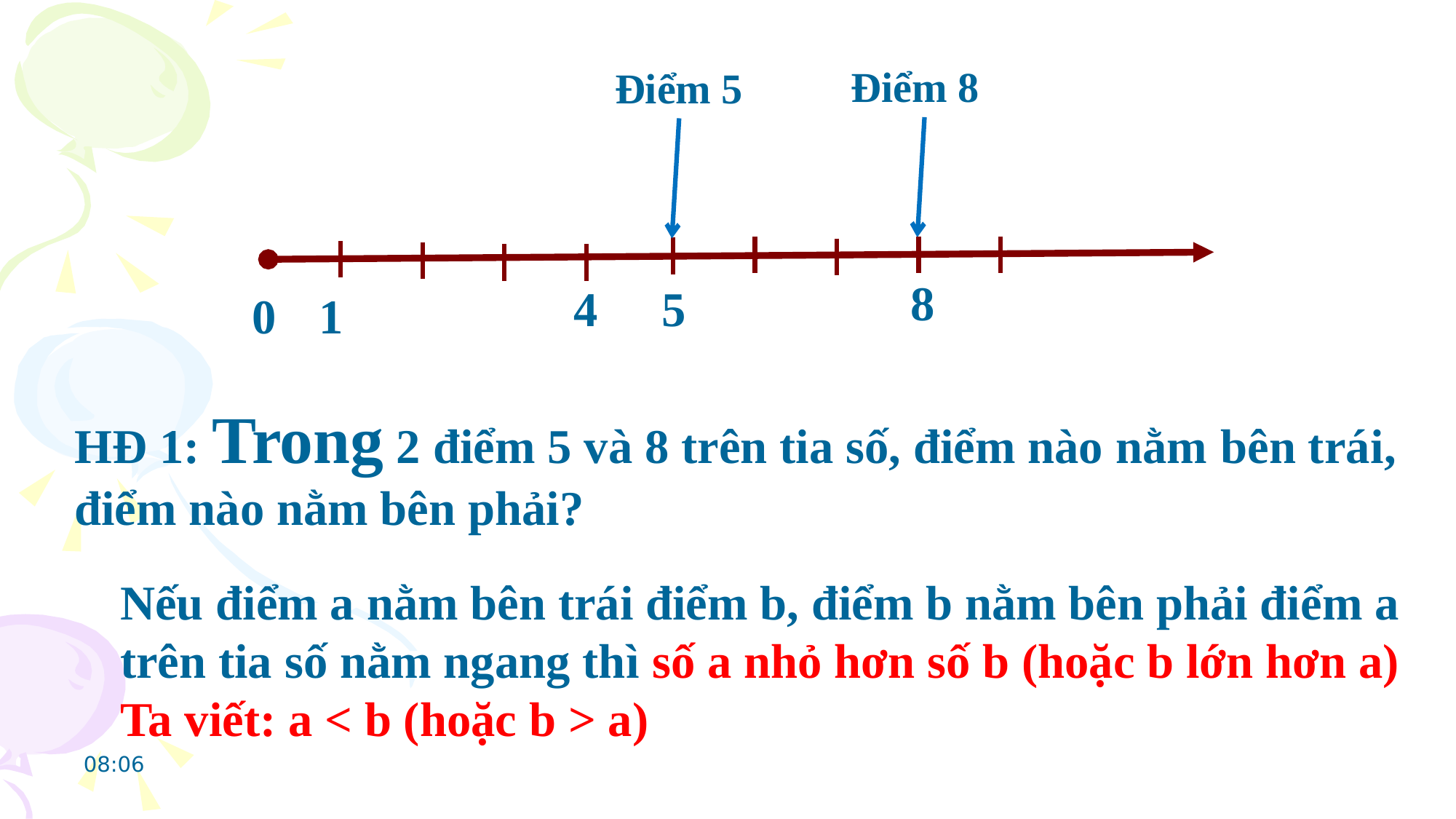

Điểm 8
Điểm 5
8
4
5

0
1
HĐ 1: Trong 2 điểm 5 và 8 trên tia số, điểm nào nằm bên trái, điểm nào nằm bên phải?
Nếu điểm a nằm bên trái điểm b, điểm b nằm bên phải điểm a trên tia số nằm ngang thì số a nhỏ hơn số b (hoặc b lớn hơn a)
Ta viết: a < b (hoặc b > a)
08:06